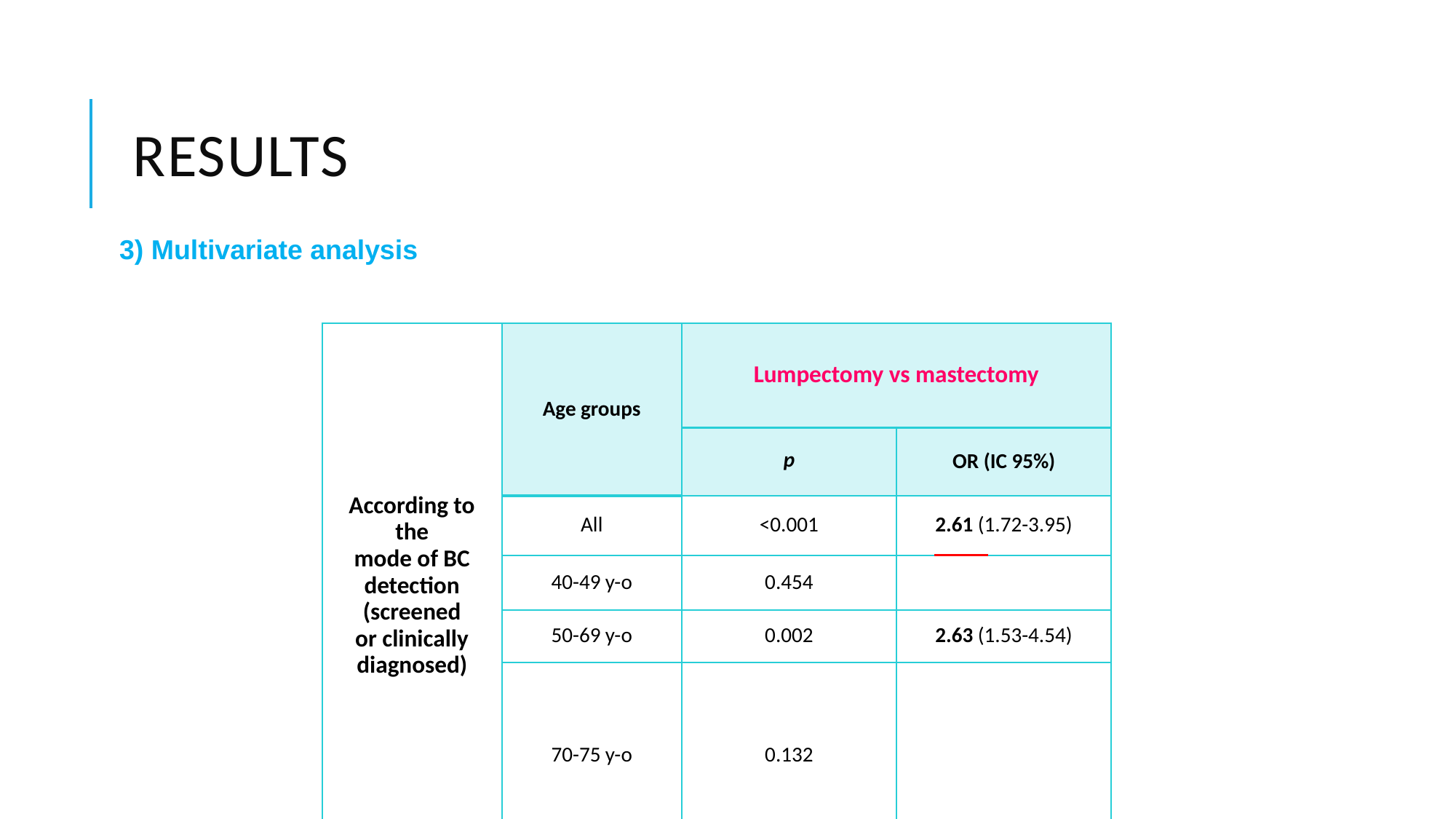

# Results
3) Multivariate analysis
| According to the mode of BC detection (screened or clinically diagnosed) | Age groups | Lumpectomy vs mastectomy |  |
| --- | --- | --- | --- |
|  |  | p | OR (IC 95%) |
|  | All | <0.001 | 2.61 (1.72-3.95) |
|  | 40-49 y-o | 0.454 |  |
|  | 50-69 y-o | 0.002 | 2.63 (1.53-4.54) |
|  | 70-75 y-o | 0.132 |  |